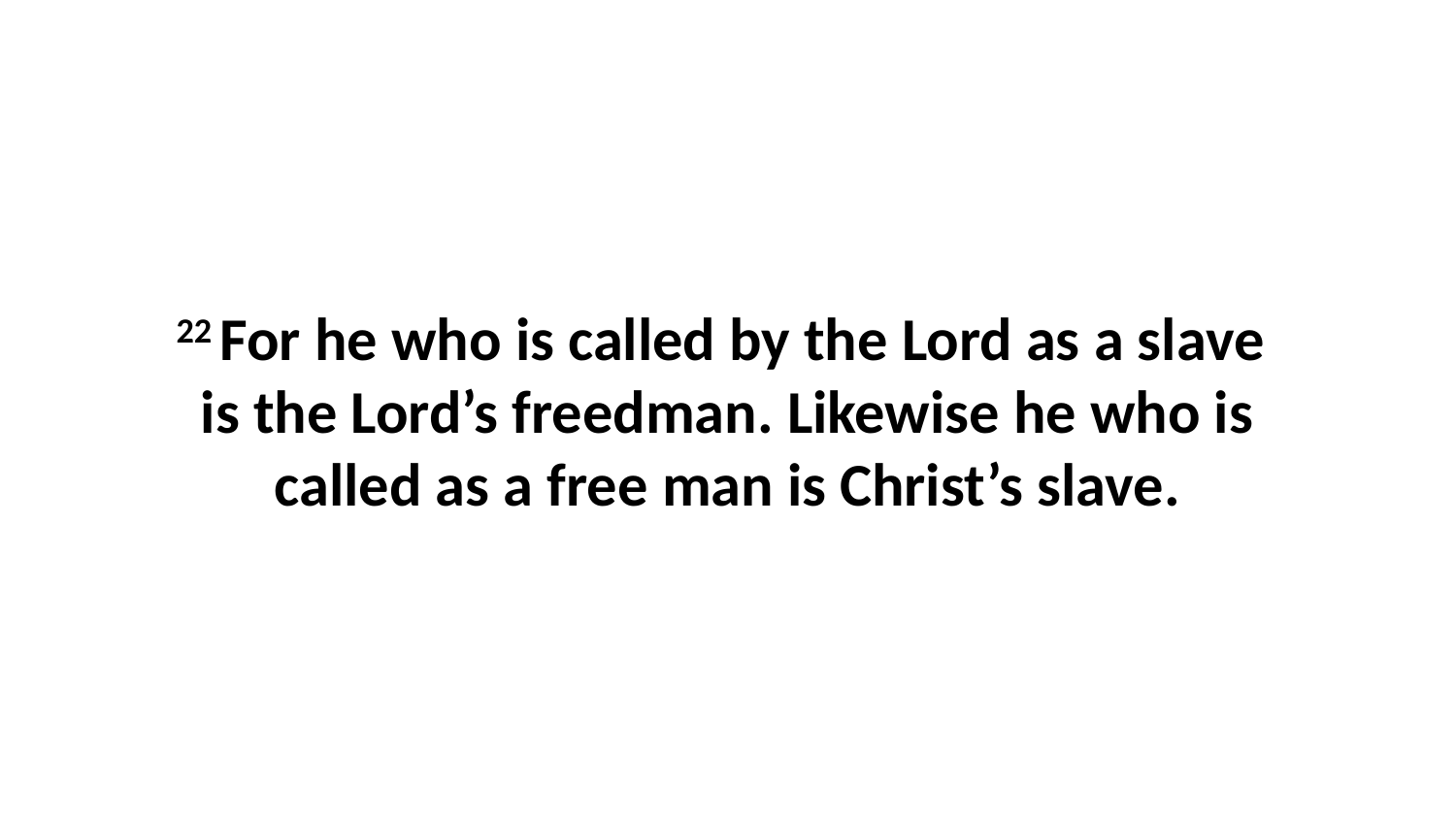

22 For he who is called by the Lord as a slave  is the Lord’s freedman. Likewise he who is called as a free man is Christ’s slave.